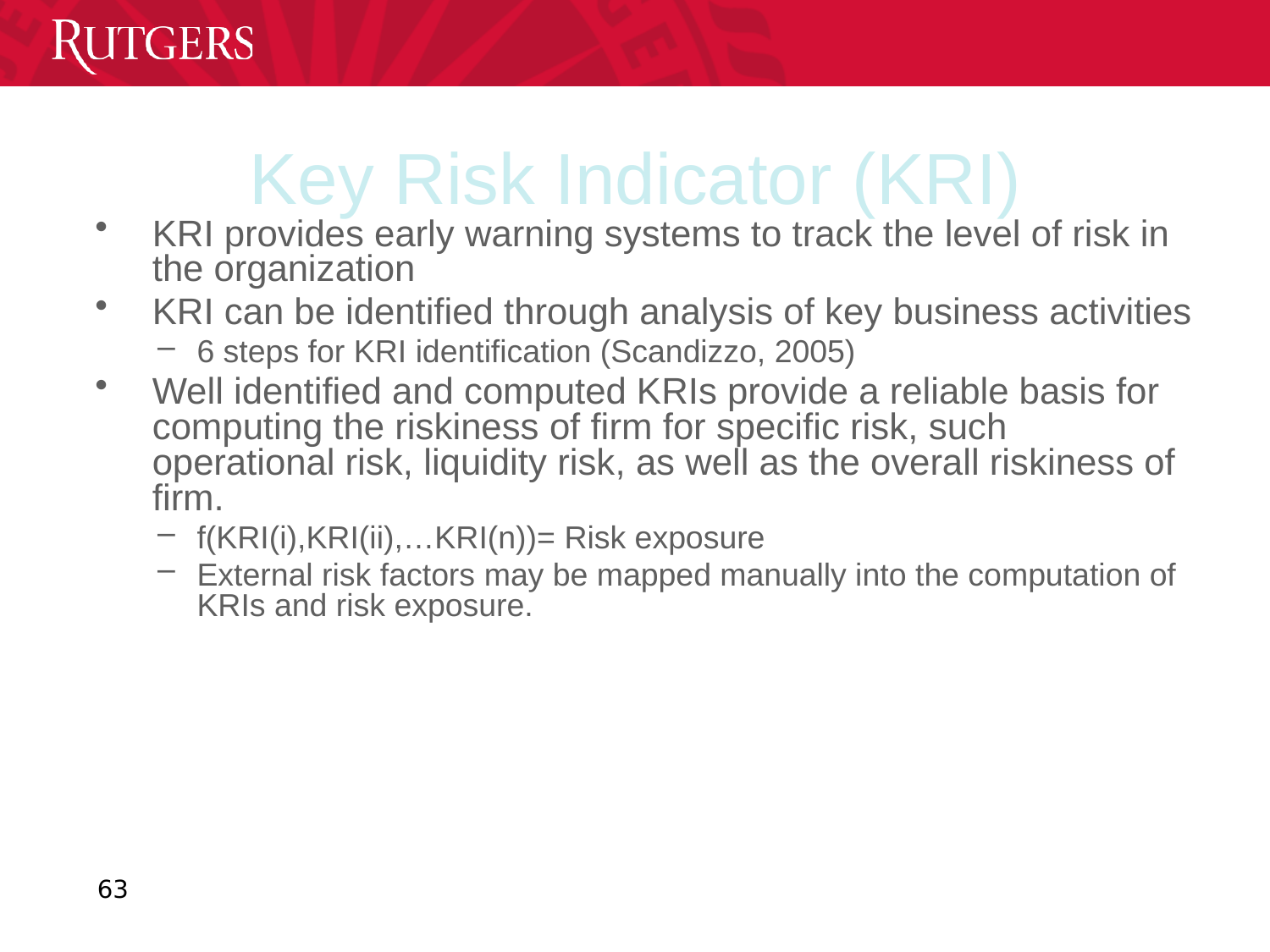

KRI provides early warning systems to track the level of risk in the organization
KRI can be identified through analysis of key business activities
6 steps for KRI identification (Scandizzo, 2005)
Well identified and computed KRIs provide a reliable basis for computing the riskiness of firm for specific risk, such operational risk, liquidity risk, as well as the overall riskiness of firm.
f(KRI(i),KRI(ii),…KRI(n))= Risk exposure
External risk factors may be mapped manually into the computation of KRIs and risk exposure.

Key Risk Indicator (KRI)
63